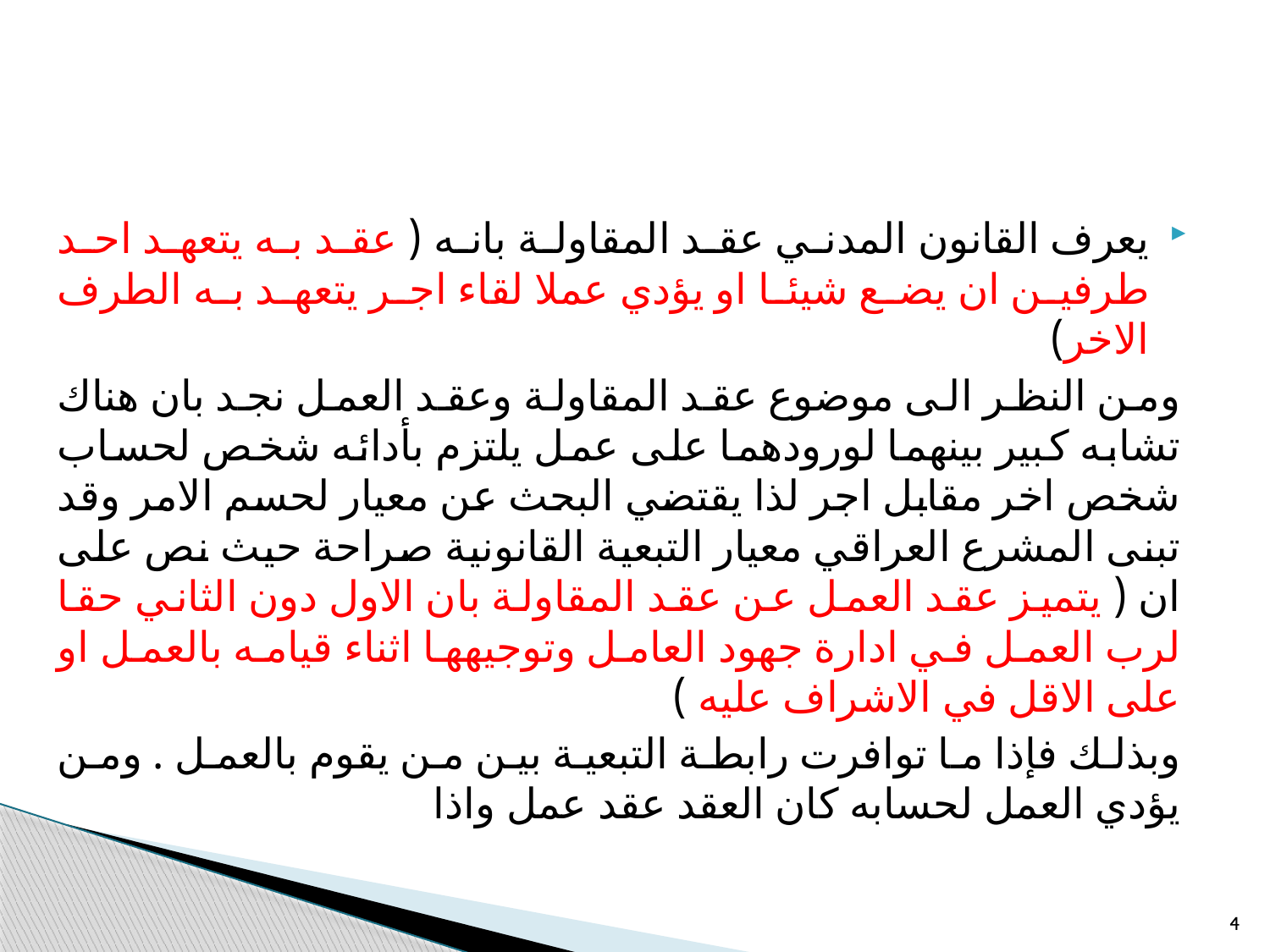

#
يعرف القانون المدني عقد المقاولة بانه ( عقد به يتعهد احد طرفين ان يضع شيئا او يؤدي عملا لقاء اجر يتعهد به الطرف الاخر)
ومن النظر الى موضوع عقد المقاولة وعقد العمل نجد بان هناك تشابه كبير بينهما لورودهما على عمل يلتزم بأدائه شخص لحساب شخص اخر مقابل اجر لذا يقتضي البحث عن معيار لحسم الامر وقد تبنى المشرع العراقي معيار التبعية القانونية صراحة حيث نص على ان ( يتميز عقد العمل عن عقد المقاولة بان الاول دون الثاني حقا لرب العمل في ادارة جهود العامل وتوجيهها اثناء قيامه بالعمل او على الاقل في الاشراف عليه )
وبذلك فإذا ما توافرت رابطة التبعية بين من يقوم بالعمل . ومن يؤدي العمل لحسابه كان العقد عقد عمل واذا
4